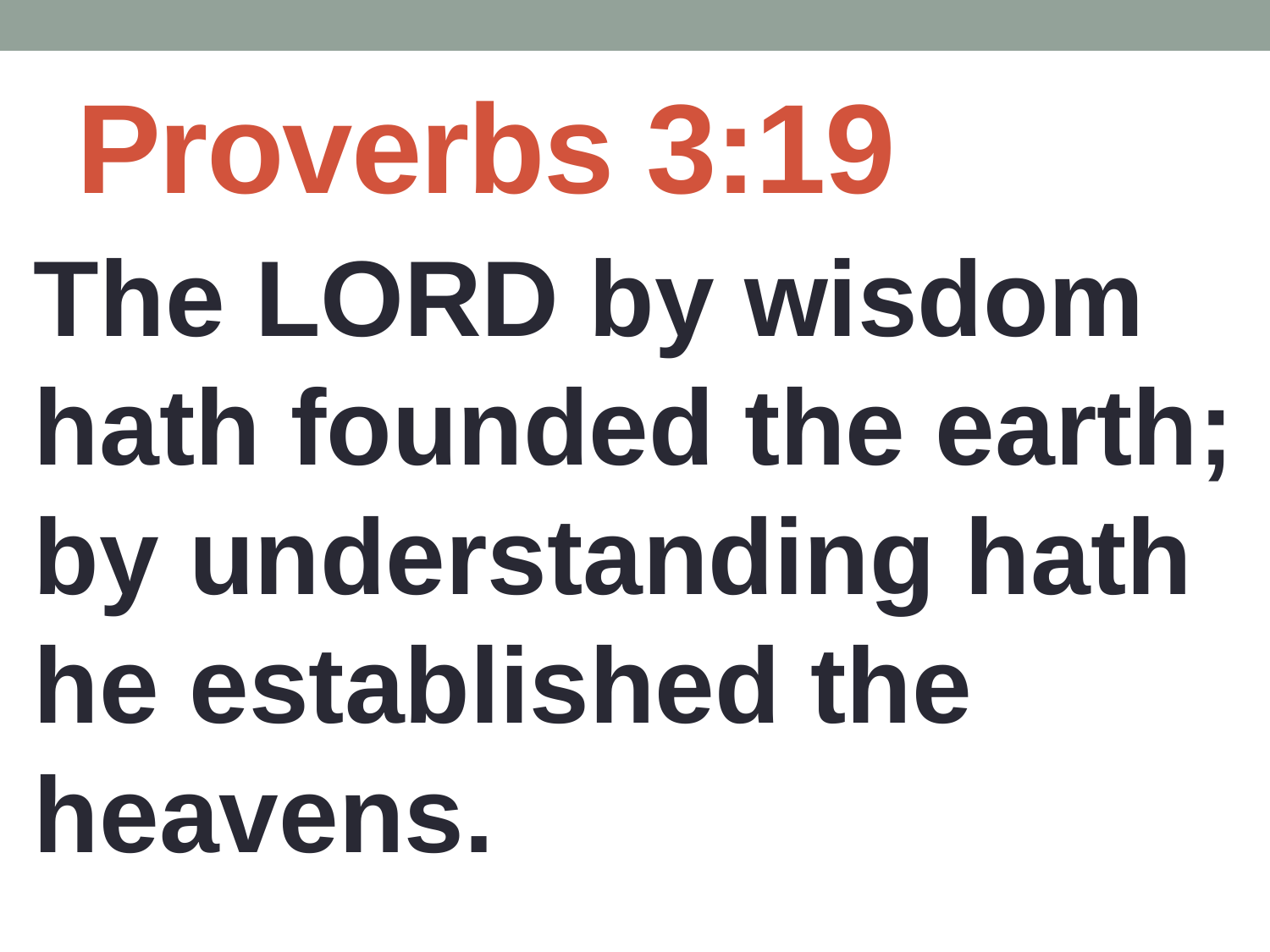

# Proverbs 3:19
The LORD by wisdom hath founded the earth; by understanding hath he established the heavens.